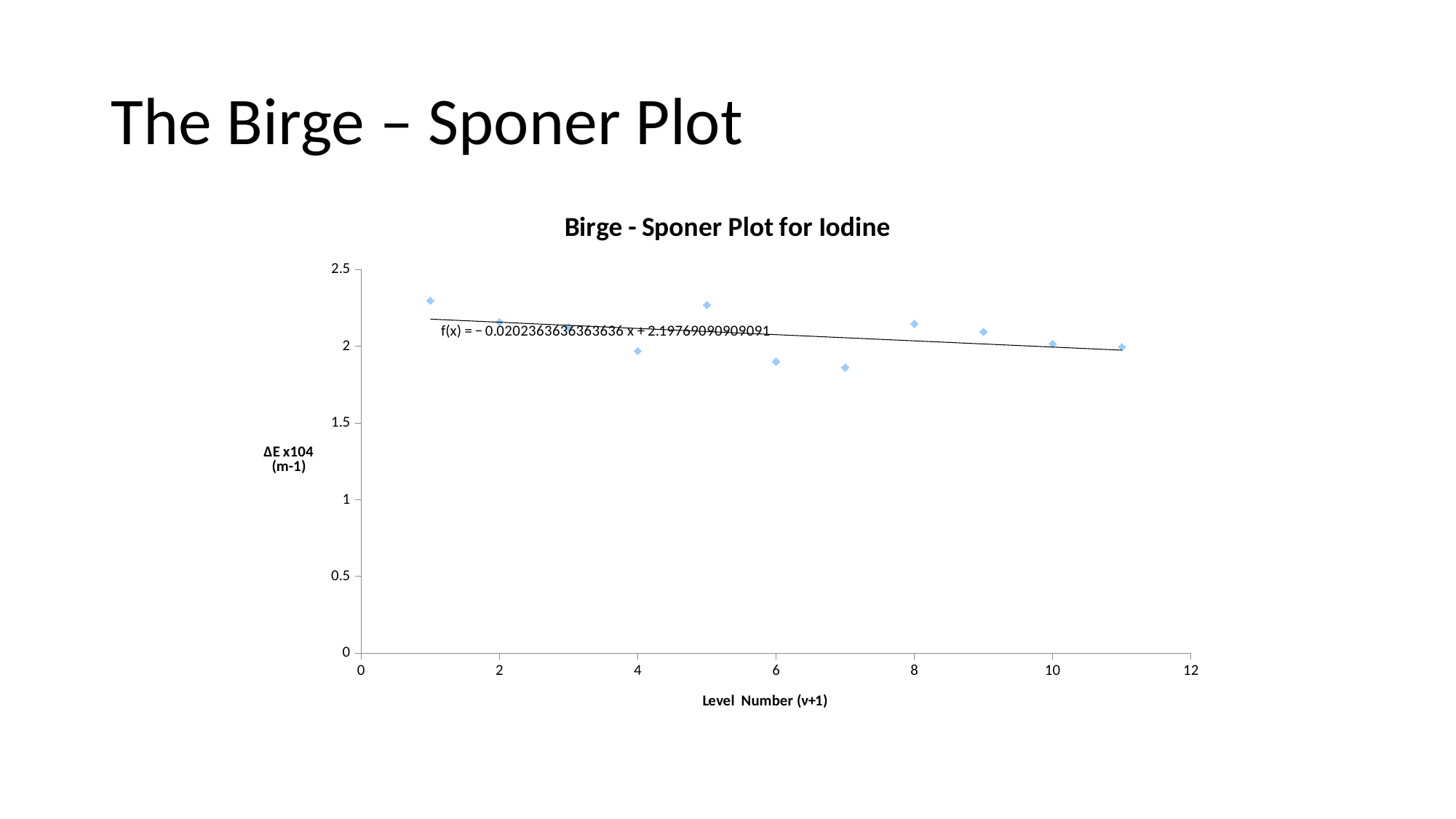

# The Birge – Sponer Plot

### Chart: Birge - Sponer Plot for Iodine

| Category |  |
|---|---|